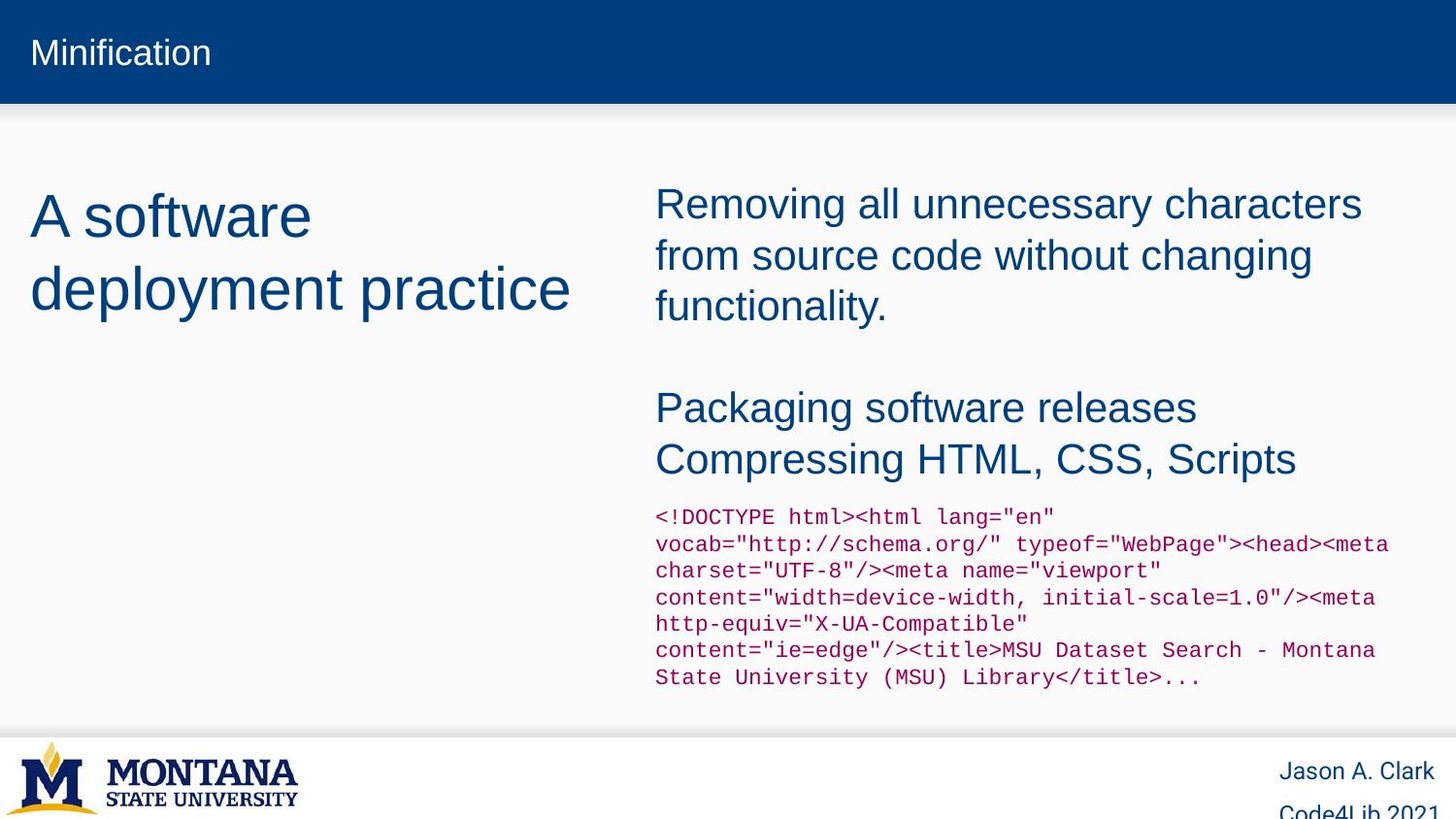

# Minification
Removing all unnecessary characters from source code without changing functionality.

Packaging software releases
Compressing HTML, CSS, Scripts
<!DOCTYPE html><html lang="en" vocab="http://schema.org/" typeof="WebPage"><head><meta charset="UTF-8"/><meta name="viewport" content="width=device-width, initial-scale=1.0"/><meta http-equiv="X-UA-Compatible" content="ie=edge"/><title>MSU Dataset Search - Montana State University (MSU) Library</title>...
A software deployment practice